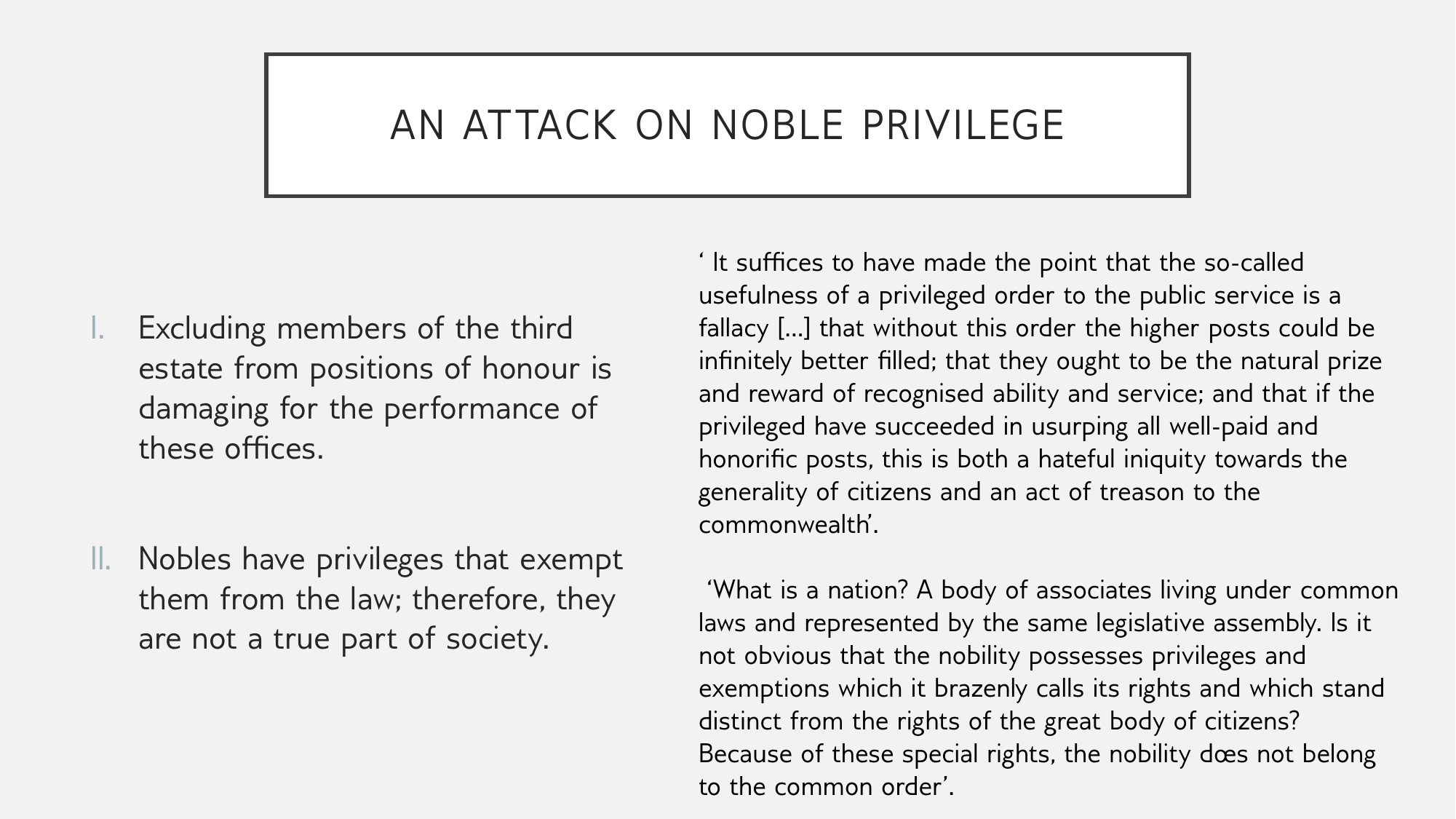

# An attack on noble privilege
‘ It suffices to have made the point that the so-called usefulness of a privileged order to the public service is a fallacy […] that without this order the higher posts could be infinitely better filled; that they ought to be the natural prize and reward of recognised ability and service; and that if the privileged have succeeded in usurping all well-paid and honorific posts, this is both a hateful iniquity towards the generality of citizens and an act of treason to the commonwealth’.

 ‘What is a nation? A body of associates living under common laws and represented by the same legislative assembly. Is it not obvious that the nobility possesses privileges and exemptions which it brazenly calls its rights and which stand distinct from the rights of the great body of citizens? Because of these special rights, the nobility does not belong to the common order’.
Excluding members of the third estate from positions of honour is damaging for the performance of these offices.

Nobles have privileges that exempt them from the law; therefore, they are not a true part of society.